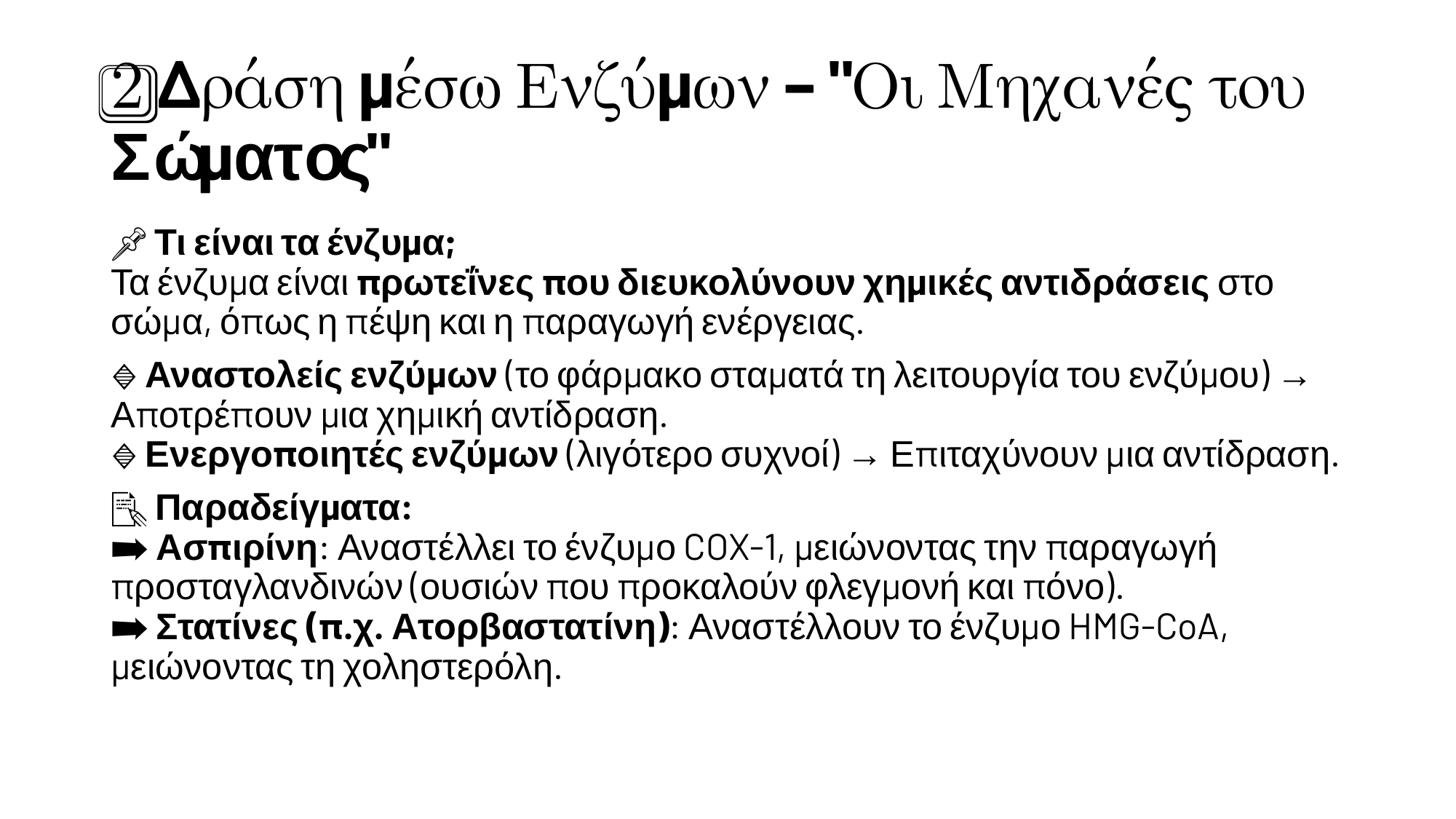

# 2️⃣ Δράση μέσω Ενζύμων – "Οι Μηχανές του Σώματος"
📌 Τι είναι τα ένζυμα;
Τα ένζυμα είναι πρωτεΐνες που διευκολύνουν χημικές αντιδράσεις στο σώμα, όπως η πέψη και η παραγωγή ενέργειας.
🔹 Αναστολείς ενζύμων (το φάρμακο σταματά τη λειτουργία του ενζύμου) → Αποτρέπουν μια χημική αντίδραση.
🔹 Ενεργοποιητές ενζύμων (λιγότερο συχνοί) → Επιταχύνουν μια αντίδραση.
📝 Παραδείγματα:
➡ Ασπιρίνη: Αναστέλλει το ένζυμο COX-1, μειώνοντας την παραγωγή προσταγλανδινών (ουσιών που προκαλούν φλεγμονή και πόνο).
➡ Στατίνες (π.χ. Ατορβαστατίνη): Αναστέλλουν το ένζυμο HMG-CoA, μειώνοντας τη χοληστερόλη.